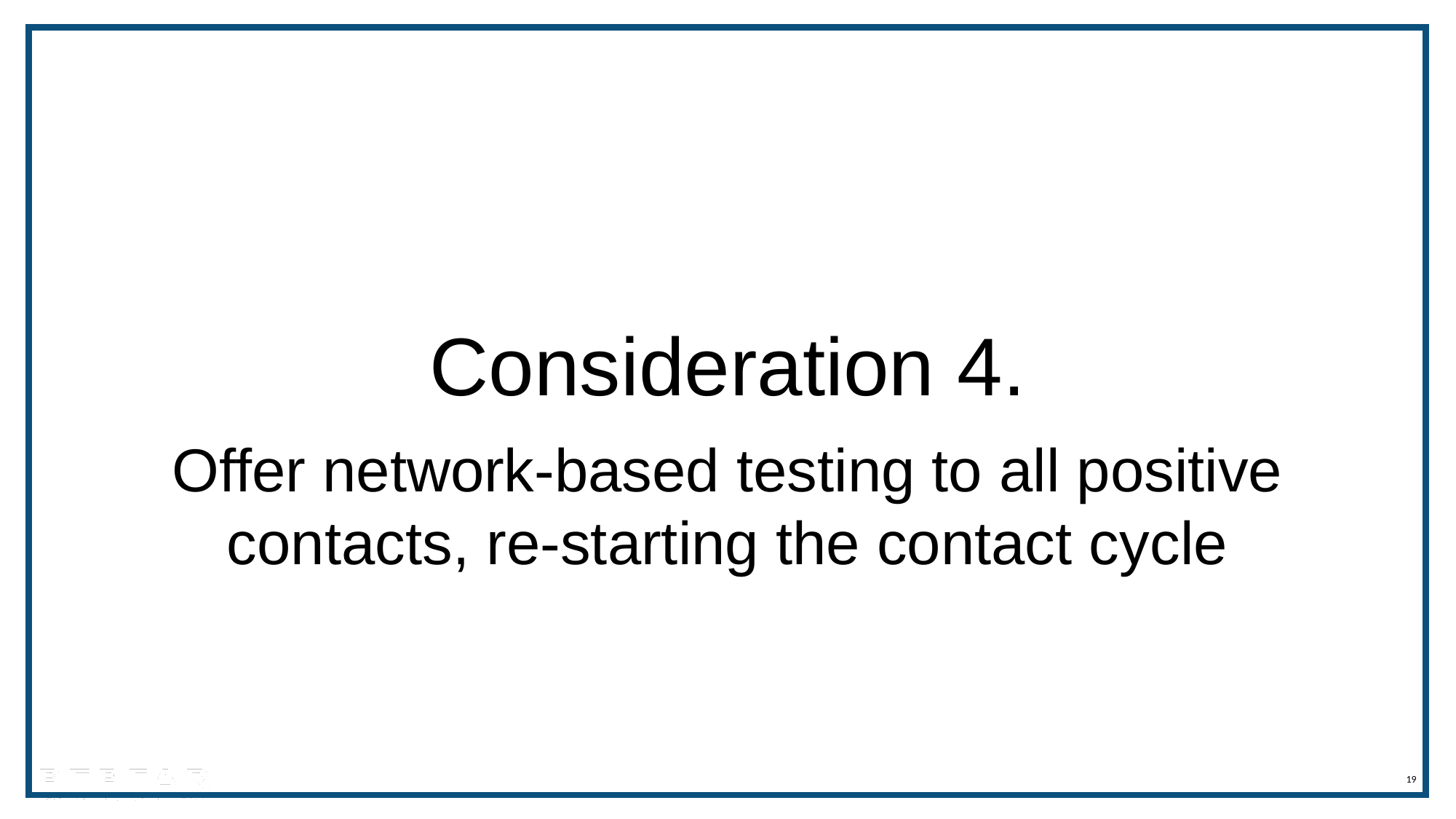

Consideration 4.
Offer network-based testing to all positive contacts, re-starting the contact cycle